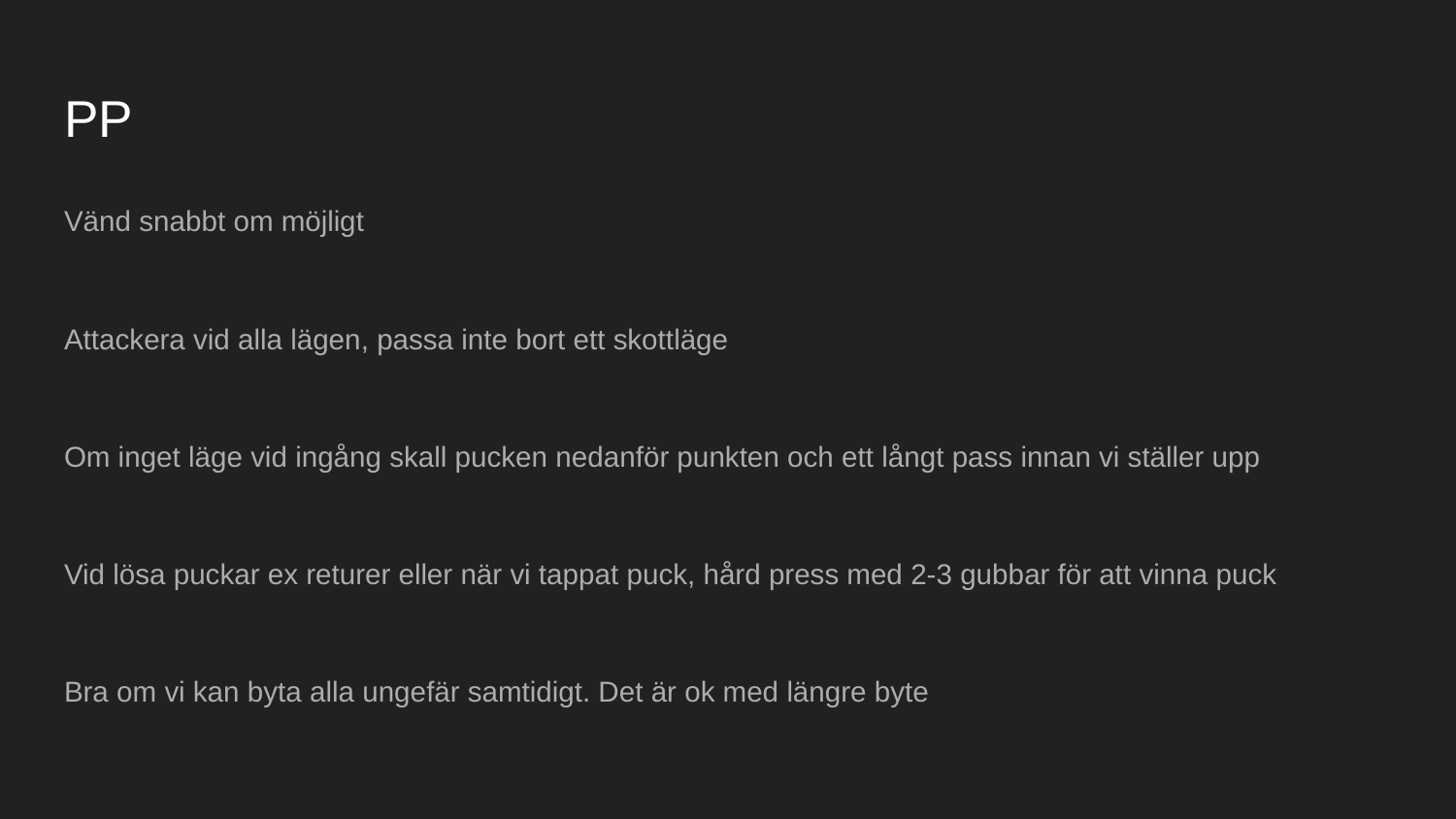

# PP
Vänd snabbt om möjligt

Attackera vid alla lägen, passa inte bort ett skottläge

Om inget läge vid ingång skall pucken nedanför punkten och ett långt pass innan vi ställer upp

Vid lösa puckar ex returer eller när vi tappat puck, hård press med 2-3 gubbar för att vinna puck

Bra om vi kan byta alla ungefär samtidigt. Det är ok med längre byte